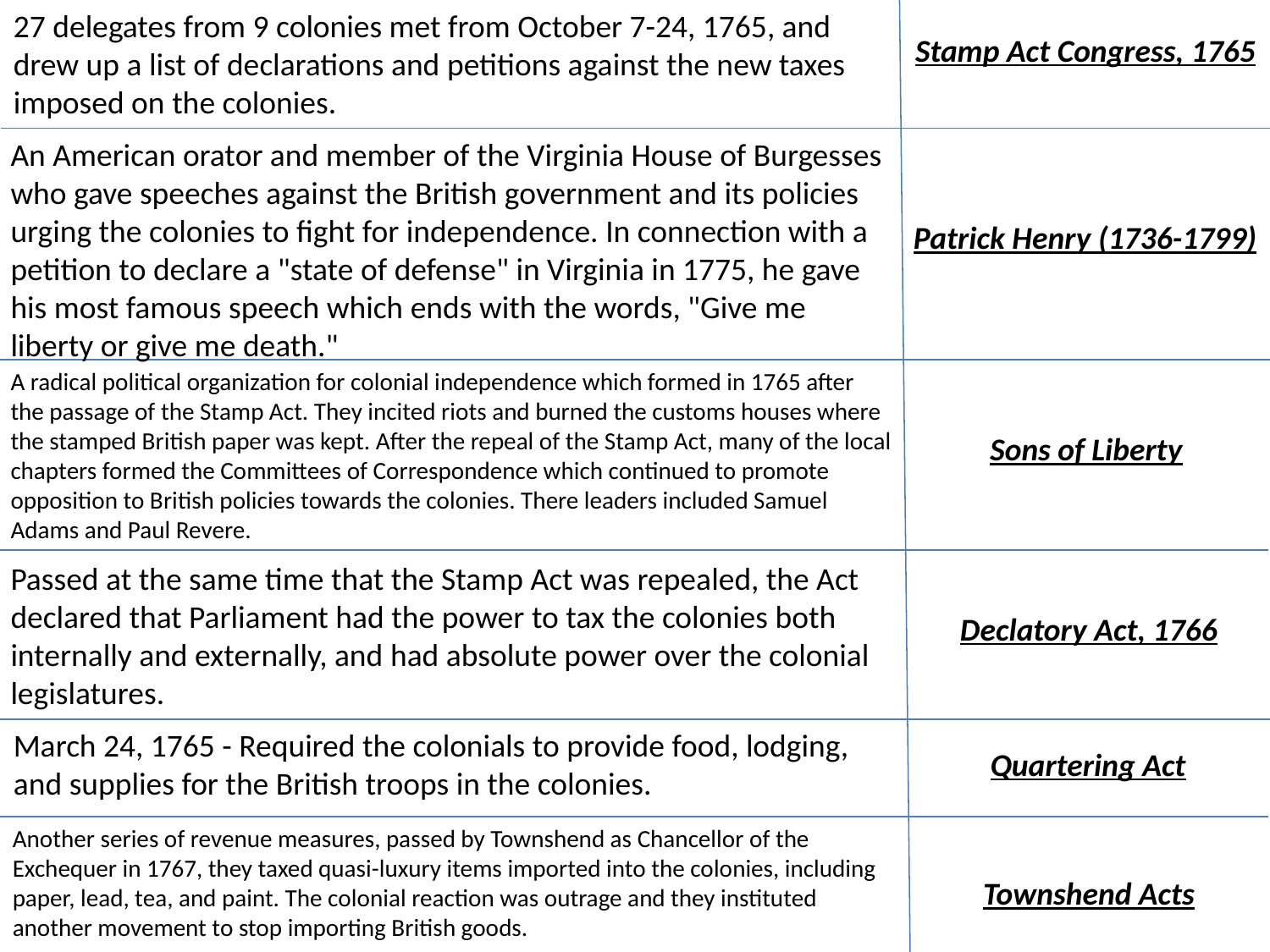

27 delegates from 9 colonies met from October 7-24, 1765, and drew up a list of declarations and petitions against the new taxes imposed on the colonies.
Stamp Act Congress, 1765
An American orator and member of the Virginia House of Burgesses who gave speeches against the British government and its policies urging the colonies to fight for independence. In connection with a petition to declare a "state of defense" in Virginia in 1775, he gave his most famous speech which ends with the words, "Give me liberty or give me death."
Patrick Henry (1736-1799)
A radical political organization for colonial independence which formed in 1765 after the passage of the Stamp Act. They incited riots and burned the customs houses where the stamped British paper was kept. After the repeal of the Stamp Act, many of the local chapters formed the Committees of Correspondence which continued to promote opposition to British policies towards the colonies. There leaders included Samuel Adams and Paul Revere.
Sons of Liberty
Passed at the same time that the Stamp Act was repealed, the Act declared that Parliament had the power to tax the colonies both internally and externally, and had absolute power over the colonial legislatures.
Declatory Act, 1766
March 24, 1765 - Required the colonials to provide food, lodging, and supplies for the British troops in the colonies.
Quartering Act
Another series of revenue measures, passed by Townshend as Chancellor of the Exchequer in 1767, they taxed quasi-luxury items imported into the colonies, including paper, lead, tea, and paint. The colonial reaction was outrage and they instituted another movement to stop importing British goods.
Townshend Acts